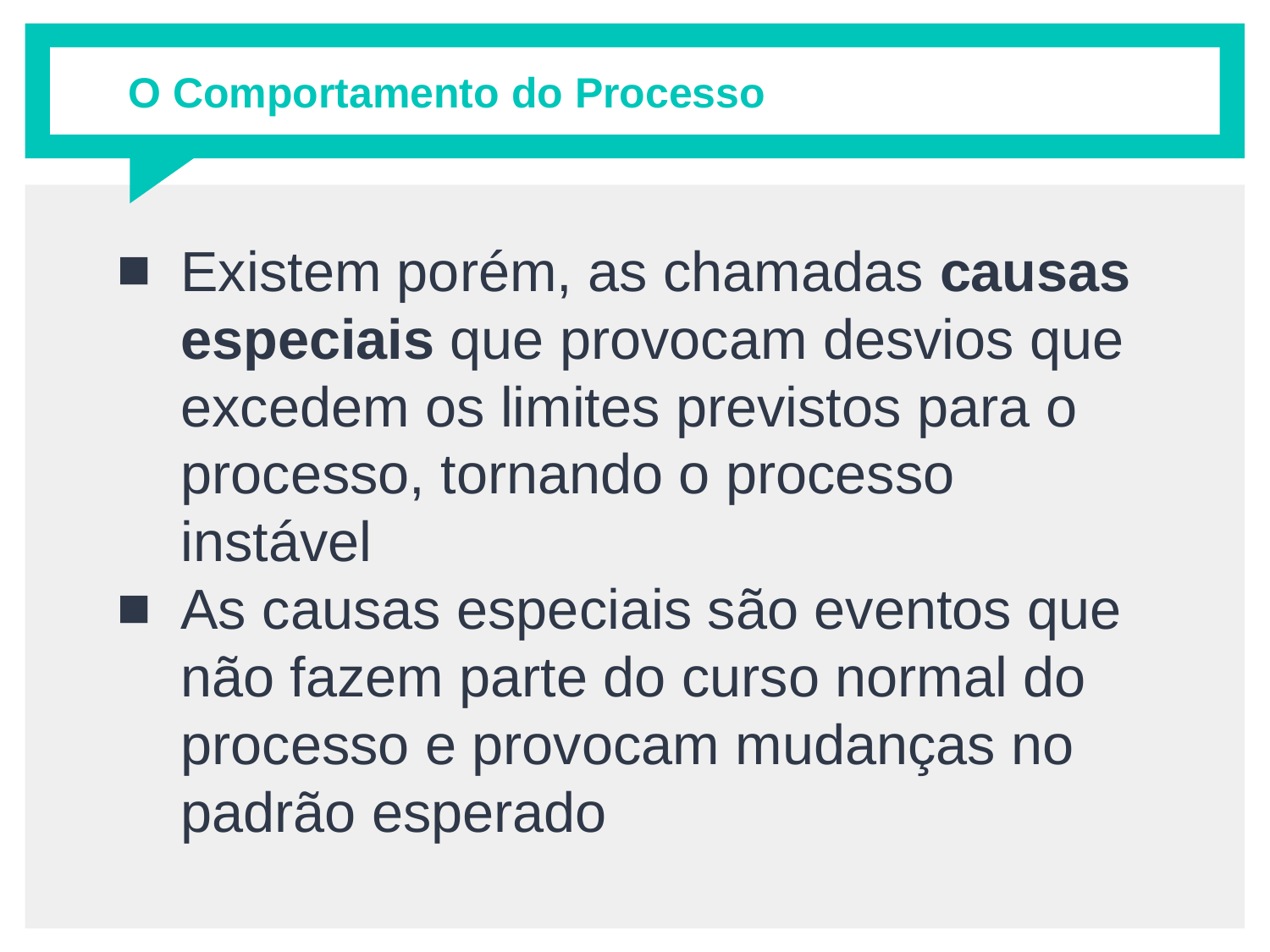

# O Comportamento do Processo
Existem porém, as chamadas causas especiais que provocam desvios que excedem os limites previstos para o processo, tornando o processo instável
As causas especiais são eventos que não fazem parte do curso normal do processo e provocam mudanças no padrão esperado